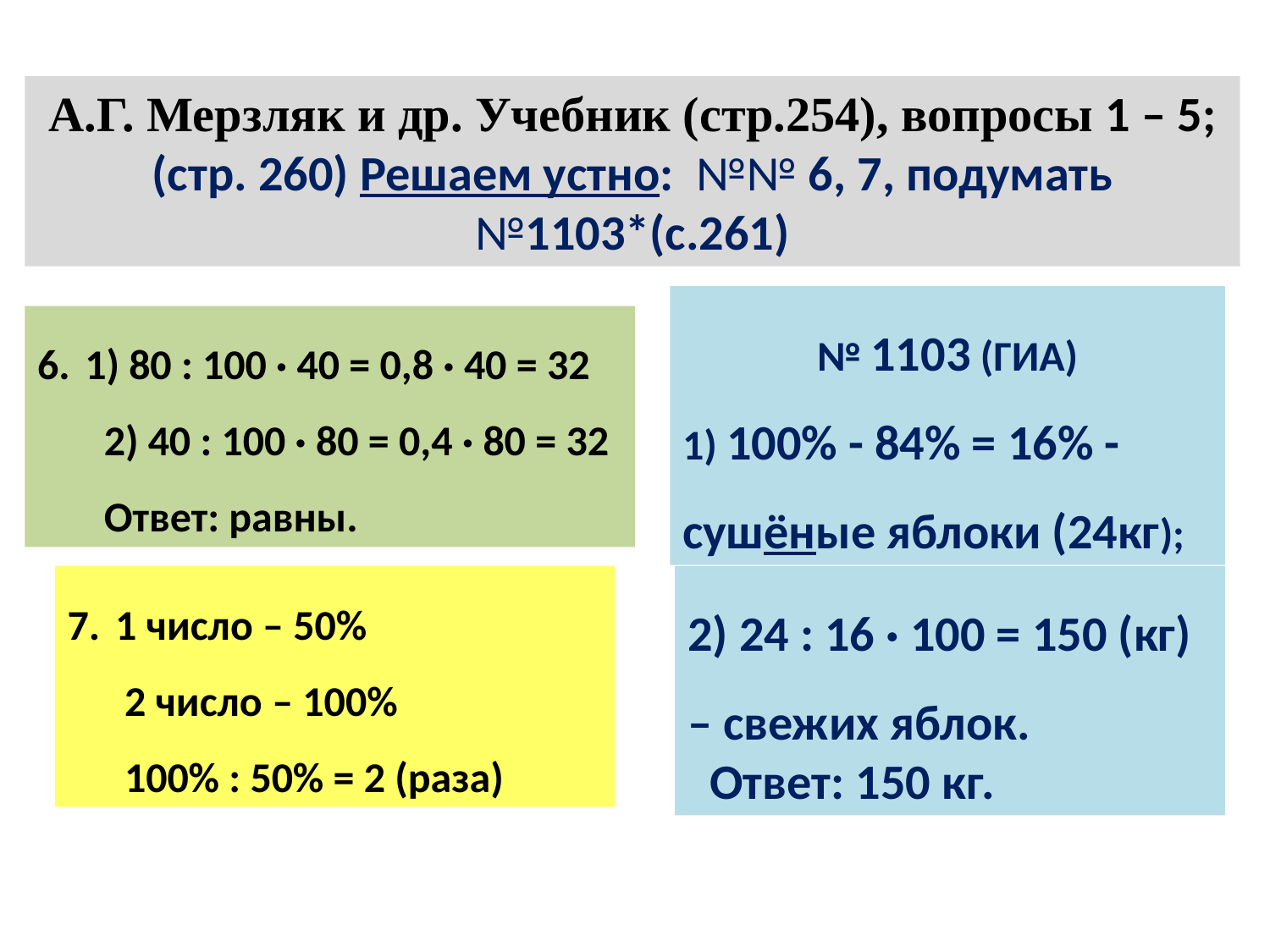

А.Г. Мерзляк и др. Учебник (стр.254), вопросы 1 – 5;
(стр. 260) Решаем устно:  №№ 6, 7, подумать №1103*(с.261)
№ 1103 (ГИА)
1) 100% - 84% = 16% - сушёные яблоки (24кг);
1) 80 : 100 · 40 = 0,8 · 40 = 32
       2) 40 : 100 · 80 = 0,4 · 80 = 32
       Ответ: равны.
1 число – 50%
      2 число – 100%
      100% : 50% = 2 (раза)
2) 24 : 16 · 100 = 150 (кг) – свежих яблок.
  Ответ: 150 кг.